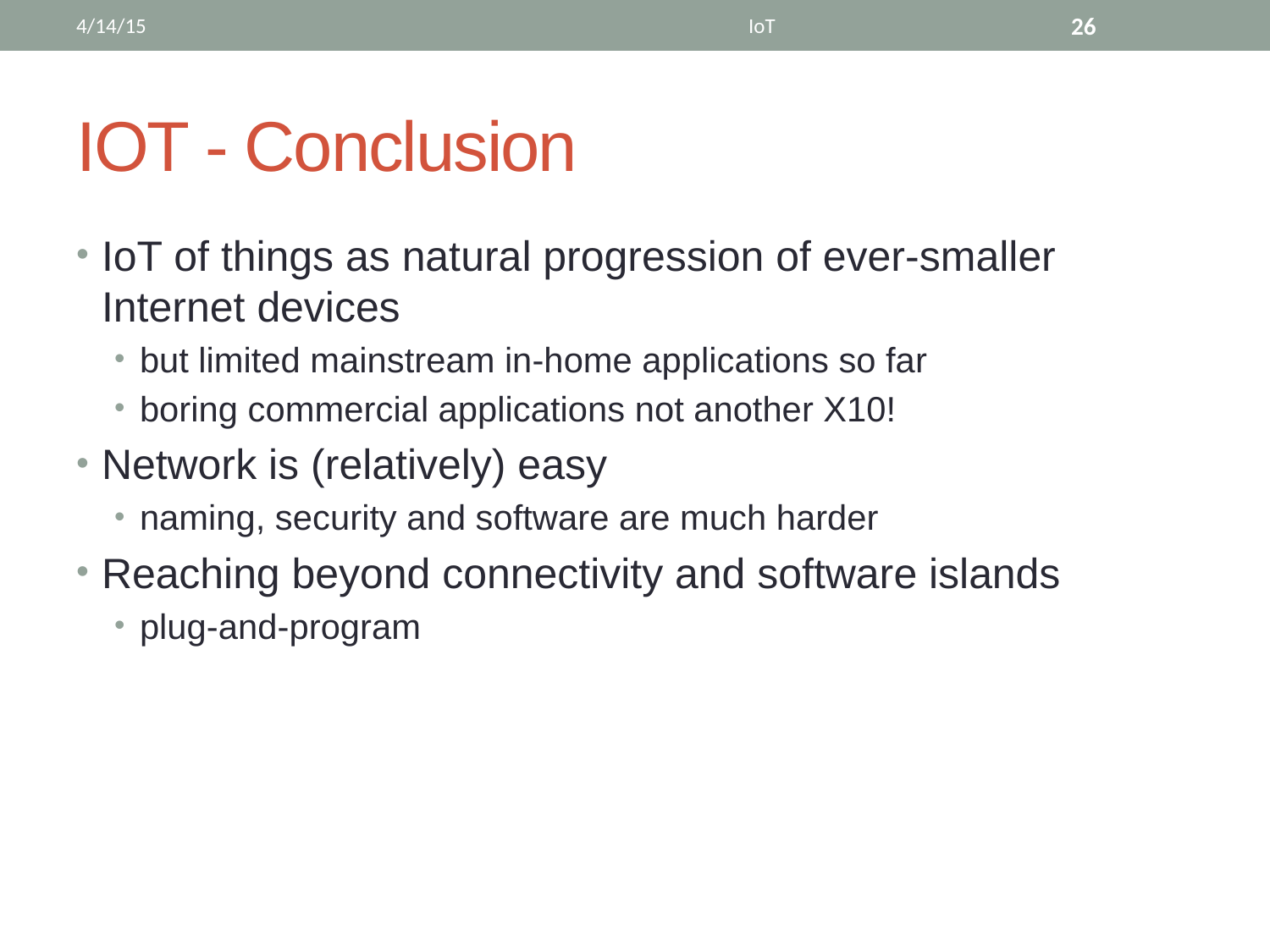

4/14/15
IoT
26
# IOT - Conclusion
IoT of things as natural progression of ever-smaller Internet devices
but limited mainstream in-home applications so far
boring commercial applications not another X10!
Network is (relatively) easy
naming, security and software are much harder
Reaching beyond connectivity and software islands
plug-and-program